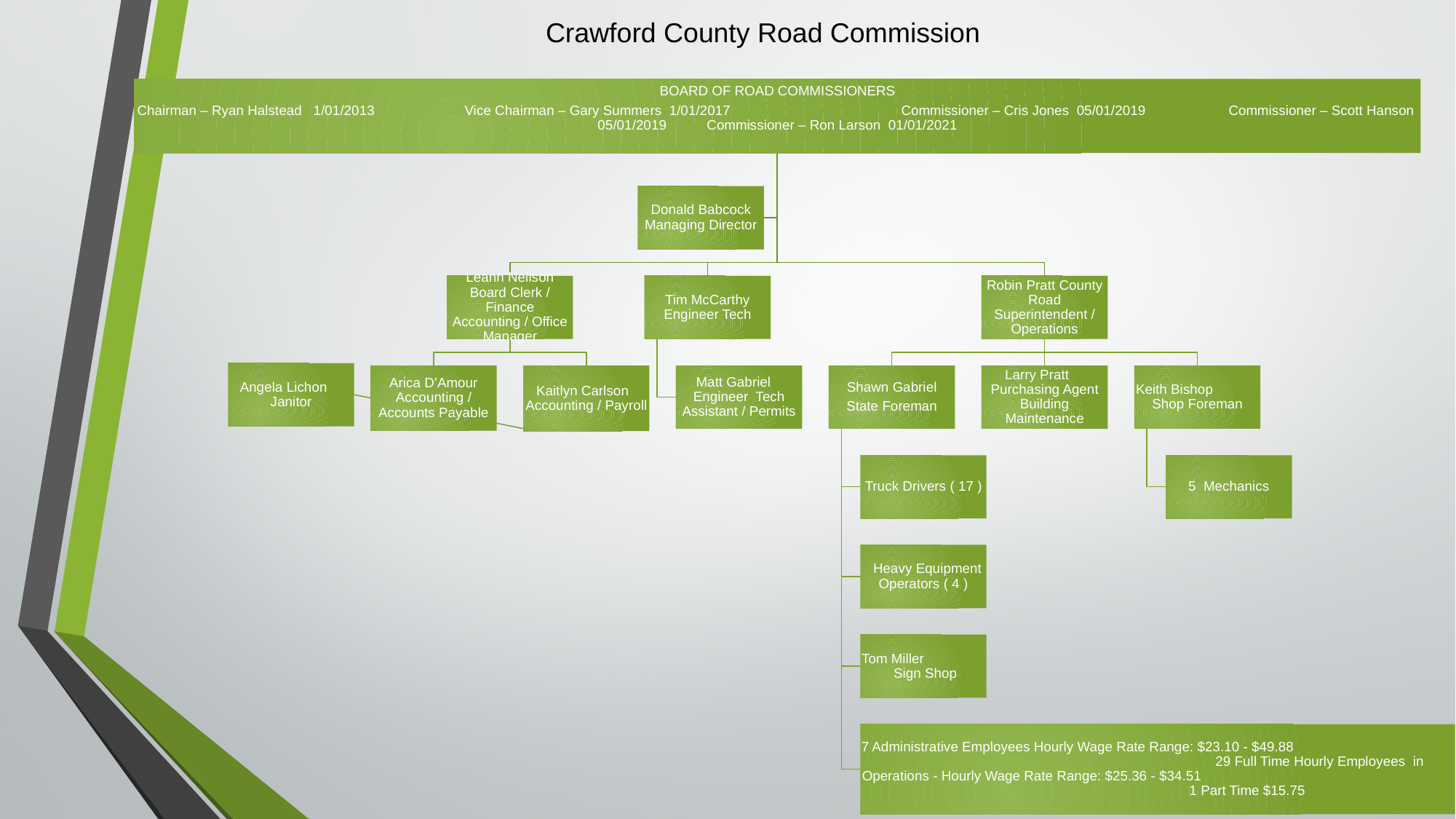

# Crawford County Road Commission
BOARD OF ROAD COMMISSIONERS
Chairman – Ryan Halstead   1/01/2013	Vice Chairman – Gary Summers  1/01/2017		Commissioner – Cris Jones  05/01/2019	Commissioner – Scott Hanson  05/01/2019 	Commissioner – Ron Larson  01/01/2021
Leann Neilson
Board Clerk / Finance Accounting / Office Manager
Arica D’Amour
Accounting / Accounts Payable
Kaitlyn Carlson   Accounting / Payroll
Angela Lichon     Janitor
Tim McCarthy Engineer Tech
Matt Gabriel    Engineer  Tech Assistant / Permits
Robin Pratt County Road Superintendent / Operations
Shawn Gabriel
State Foreman
Truck Drivers ( 17 )
  Heavy Equipment Operators ( 4 )
Tom Miller                   Sign Shop
7 Administrative Employees Hourly Wage Rate Range: $23.10 - $49.88                                                                                                                                29 Full Time Hourly Employees  in Operations - Hourly Wage Rate Range: $25.36 - $34.51                                                                                                                  1 Part Time $15.75
Larry Pratt     Purchasing Agent Building Maintenance
Keith Bishop             Shop Foreman
5  Mechanics
Donald Babcock
Managing Director